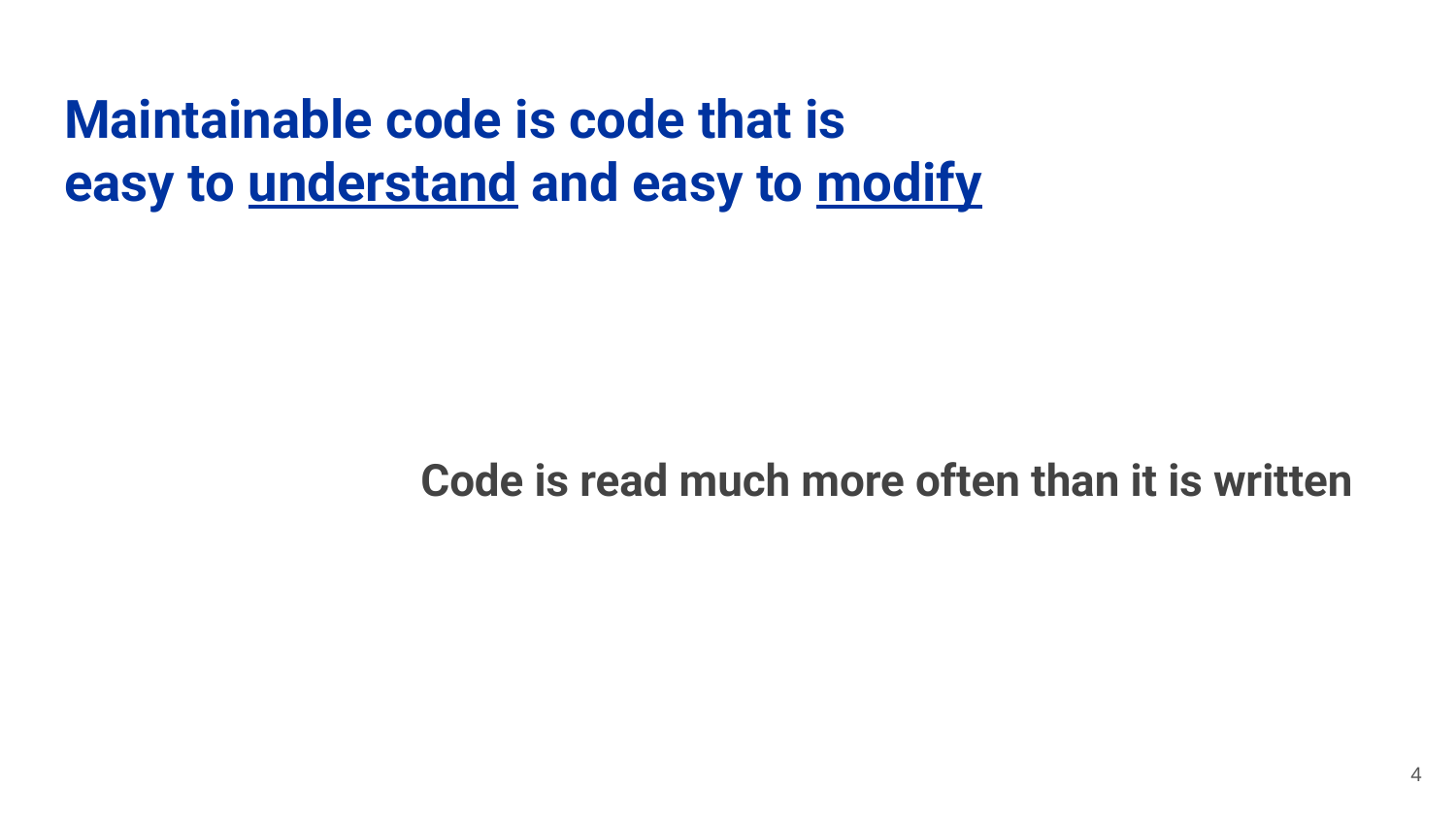

# Maintainable code is code that is easy to understand and easy to modify
Code is read much more often than it is written
4